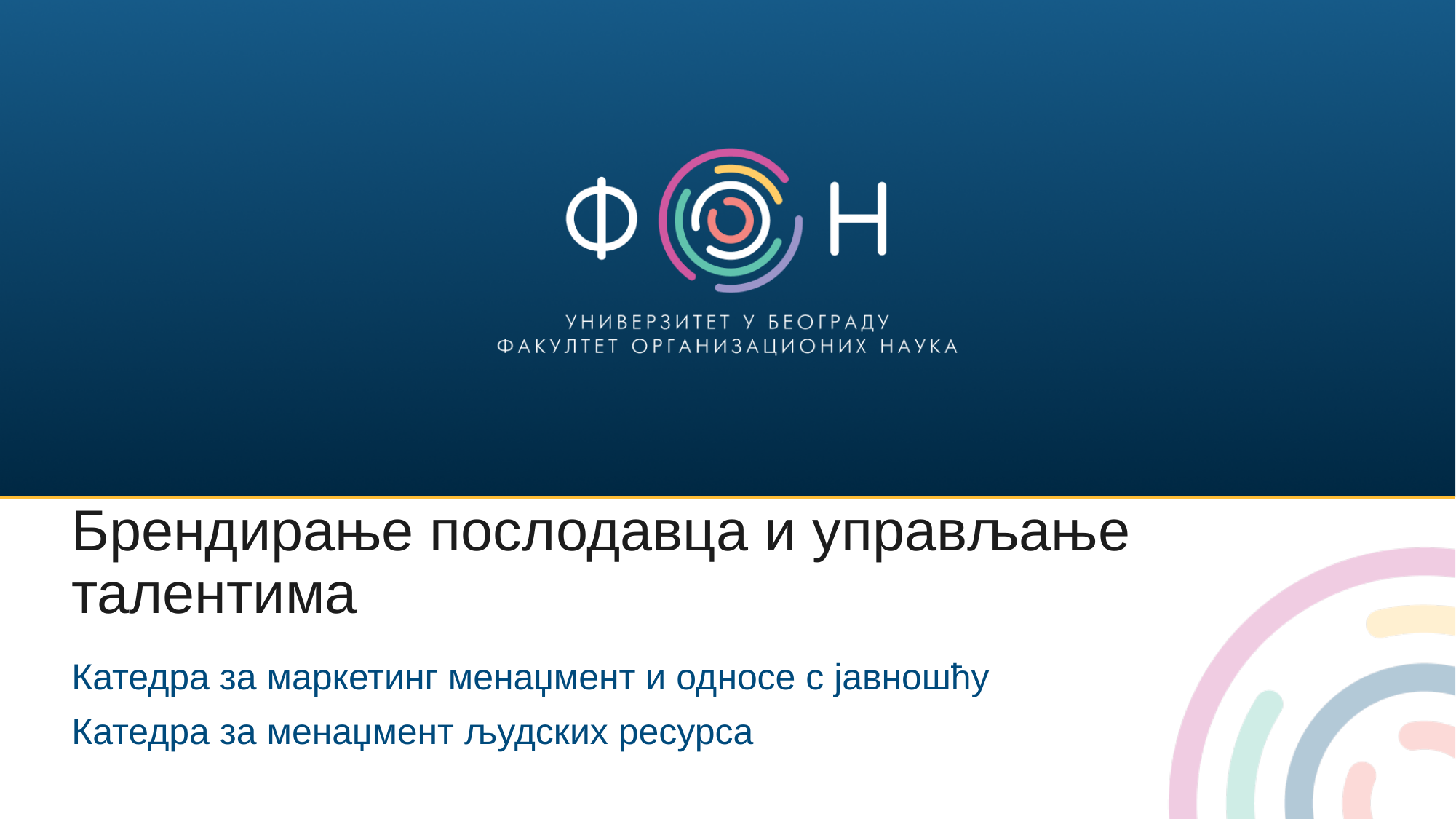

# Брендирање послодавца и управљање талентима
Катедра за маркетинг менаџмент и односе с јавношћу
Катедра за менаџмент људских ресурса